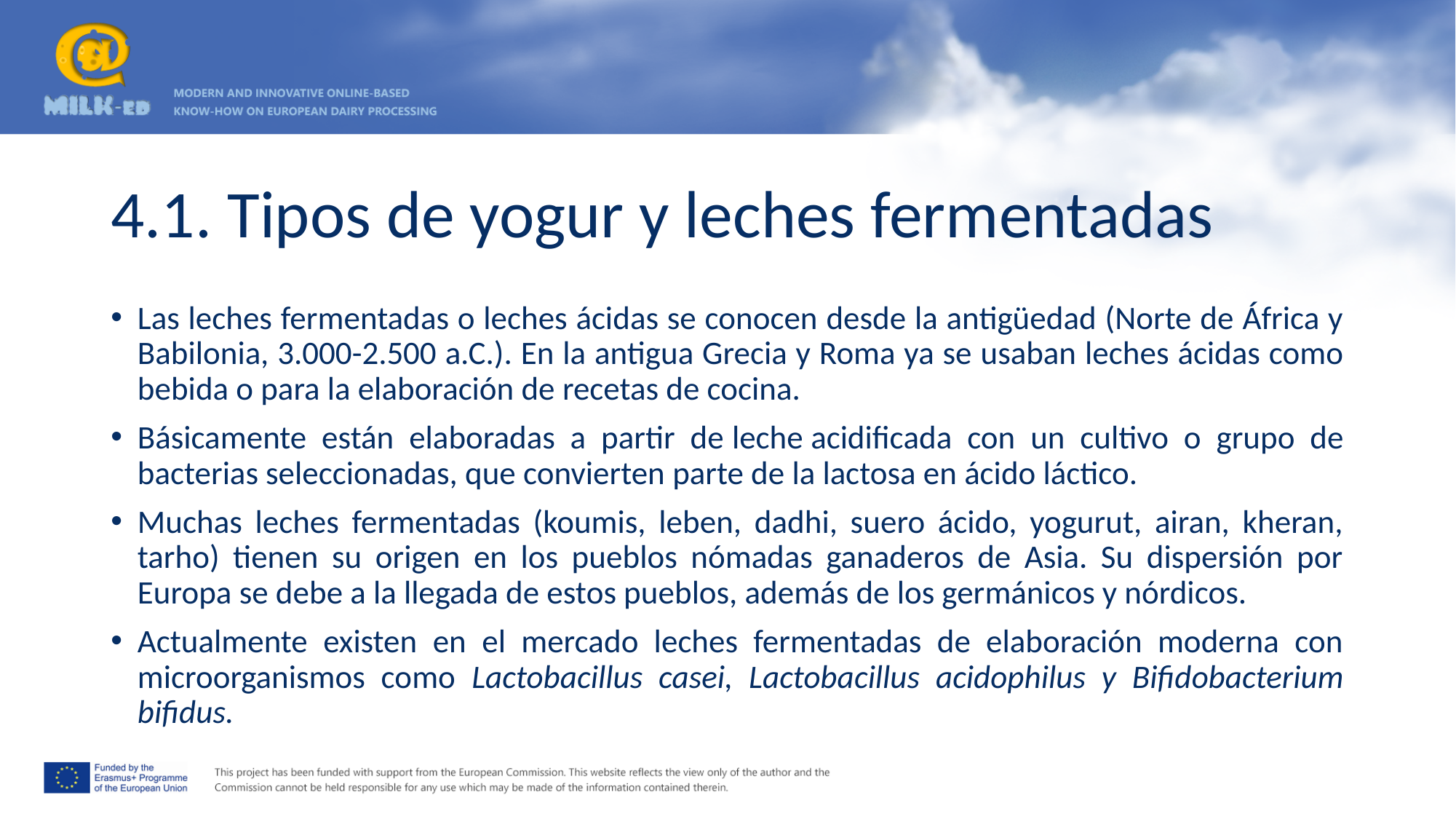

# 4.1. Tipos de yogur y leches fermentadas
Las leches fermentadas o leches ácidas se conocen desde la antigüedad (Norte de África y Babilonia, 3.000-2.500 a.C.). En la antigua Grecia y Roma ya se usaban leches ácidas como bebida o para la elaboración de recetas de cocina.
Básicamente están elaboradas a partir de leche acidificada con un cultivo o grupo de bacterias seleccionadas, que convierten parte de la lactosa en ácido láctico.
Muchas leches fermentadas (koumis, leben, dadhi, suero ácido, yogurut, airan, kheran, tarho) tienen su origen en los pueblos nómadas ganaderos de Asia. Su dispersión por Europa se debe a la llegada de estos pueblos, además de los germánicos y nórdicos.
Actualmente existen en el mercado leches fermentadas de elaboración moderna con microorganismos como Lactobacillus casei, Lactobacillus acidophilus y Bifidobacterium bifidus.